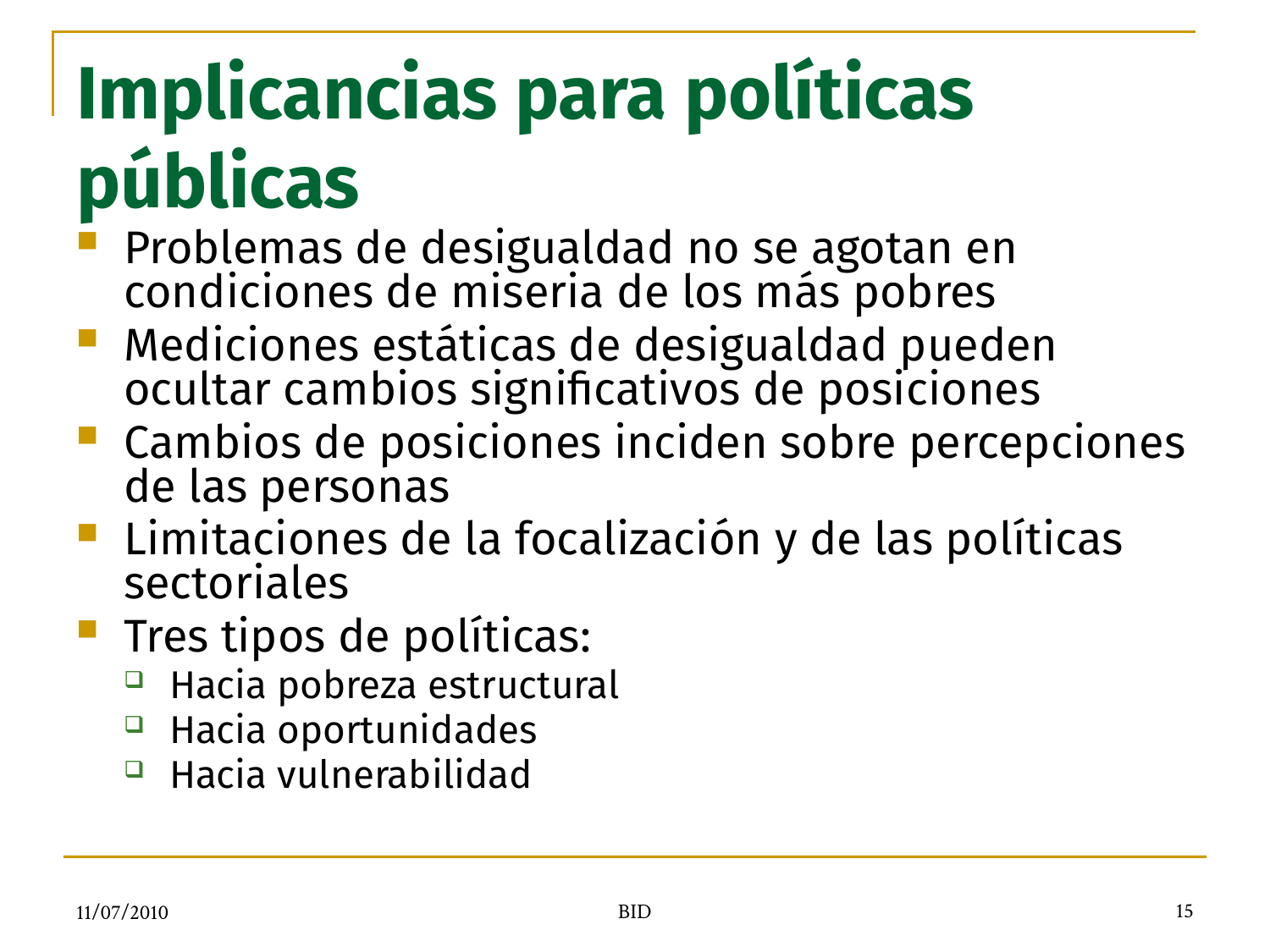

# Implicancias para políticas públicas
Problemas de desigualdad no se agotan en condiciones de miseria de los más pobres
Mediciones estáticas de desigualdad pueden ocultar cambios significativos de posiciones
Cambios de posiciones inciden sobre percepciones de las personas
Limitaciones de la focalización y de las políticas sectoriales
Tres tipos de políticas:
Hacia pobreza estructural
Hacia oportunidades
Hacia vulnerabilidad
11/07/2010
15
BID